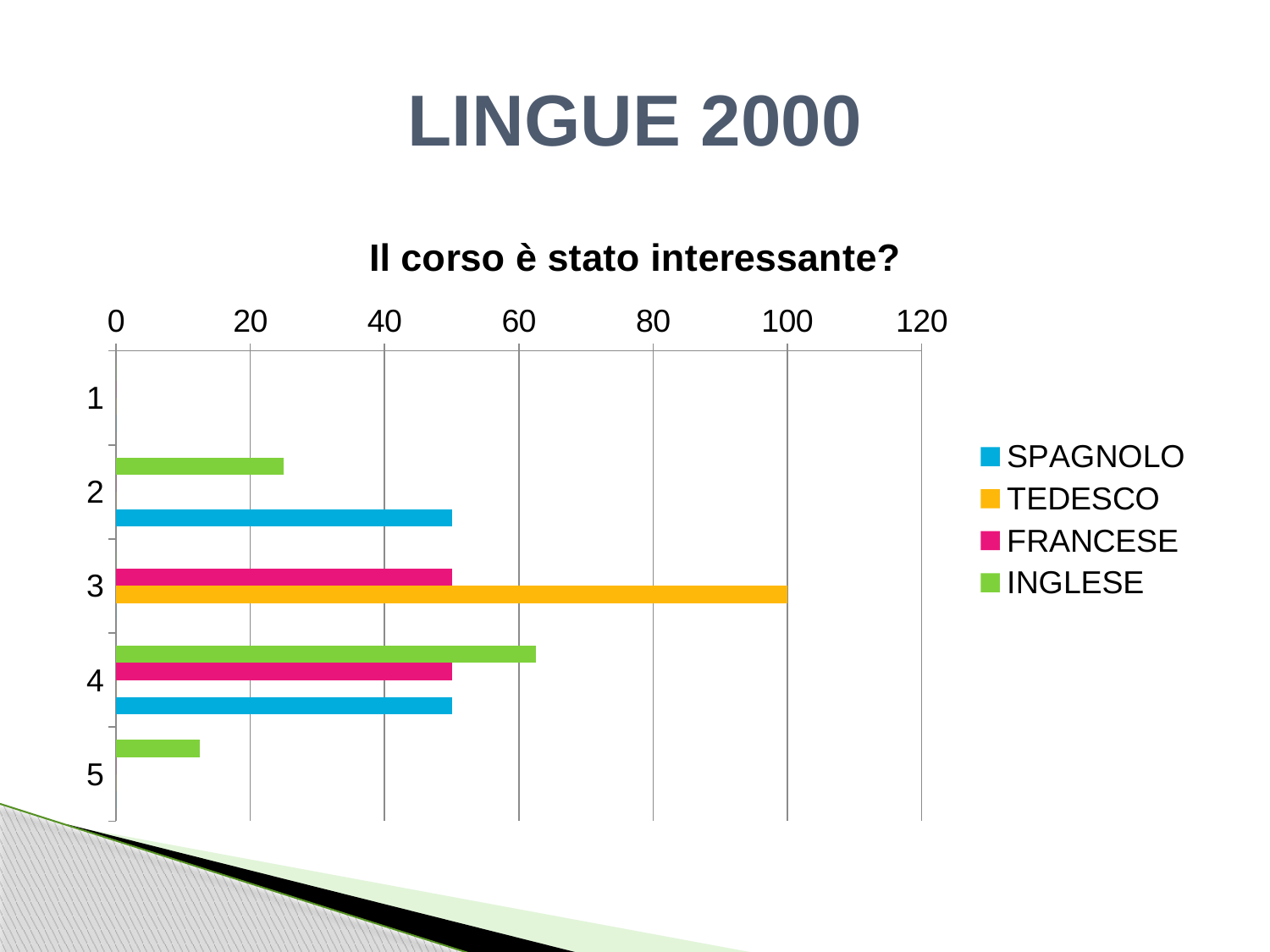

# LINGUE 2000

### Chart: Il corso è stato interessante?

| Category | INGLESE | FRANCESE | TEDESCO | SPAGNOLO |
|---|---|---|---|---|
| 1 | None | None | None | None |
| 2 | 25.0 | None | None | 50.0 |
| 3 | None | 50.0 | 100.0 | None |
| 4 | 62.5 | 50.0 | None | 50.0 |
| 5 | 12.5 | None | None | None |